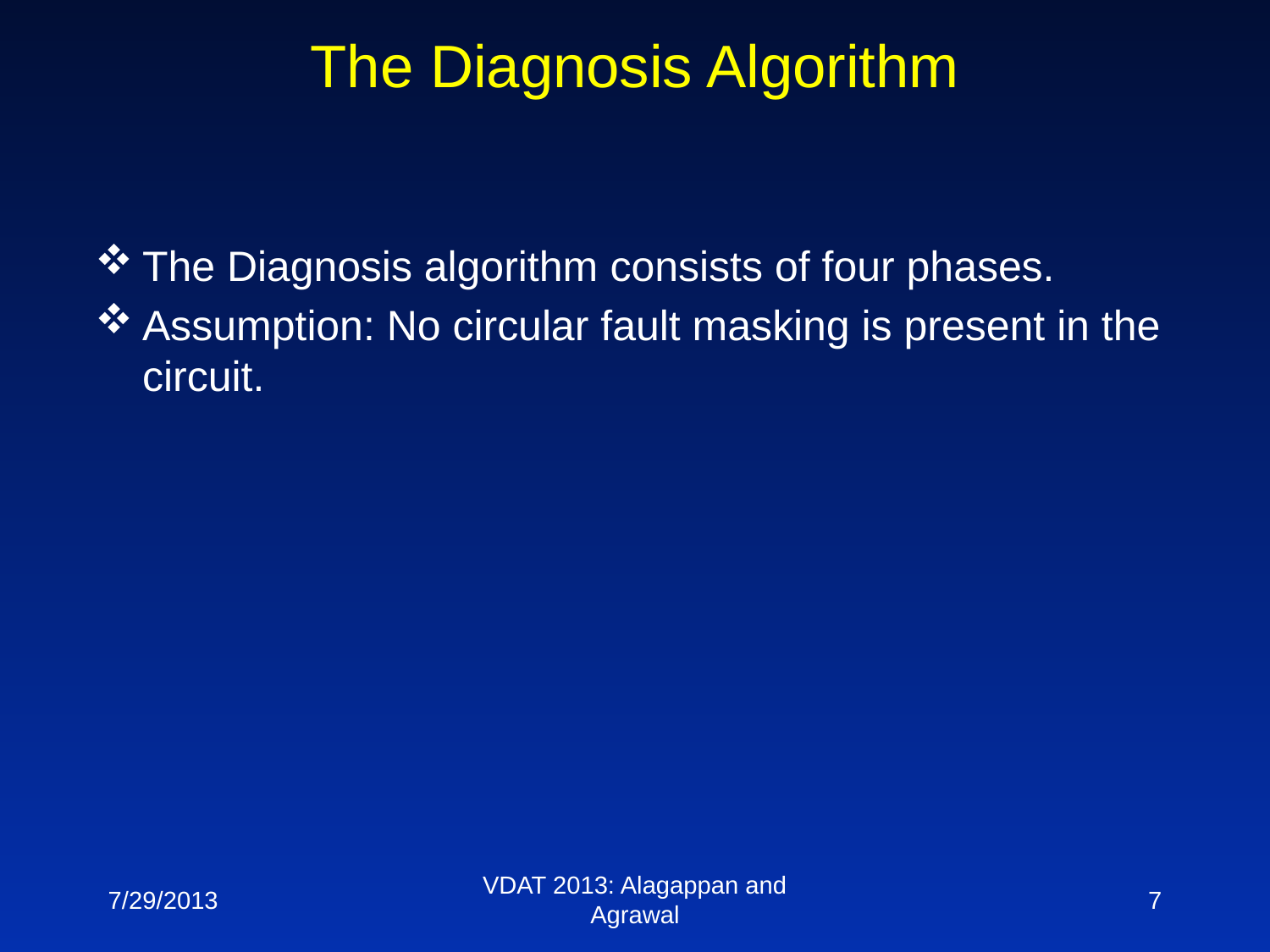

The Diagnosis Algorithm
The Diagnosis algorithm consists of four phases.
Assumption: No circular fault masking is present in the circuit.
7/29/2013
VDAT 2013: Alagappan and Agrawal
7